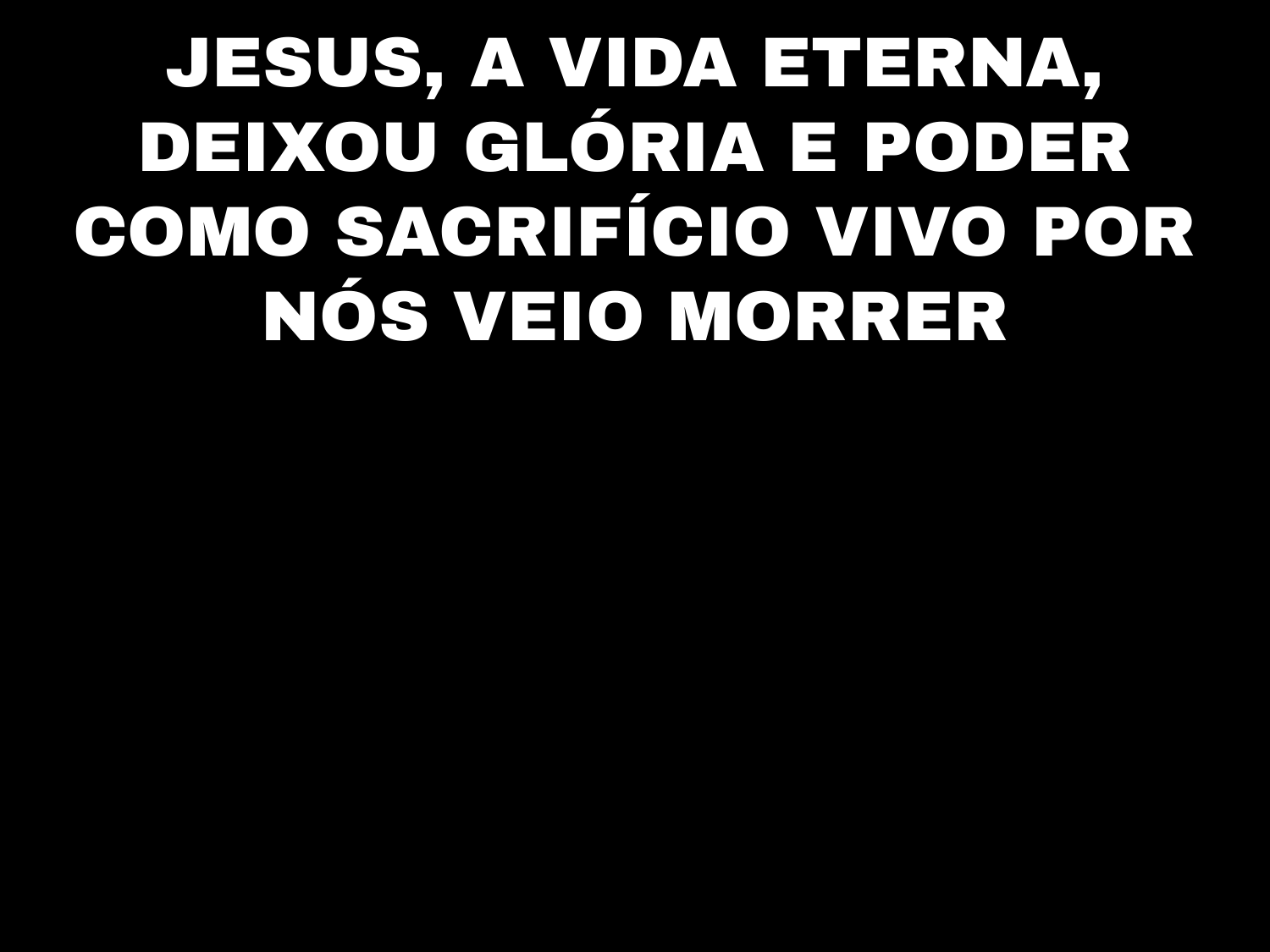

# JESUS, A VIDA ETERNA, DEIXOU GLÓRIA E PODER COMO SACRIFÍCIO VIVO POR NÓS VEIO MORRER